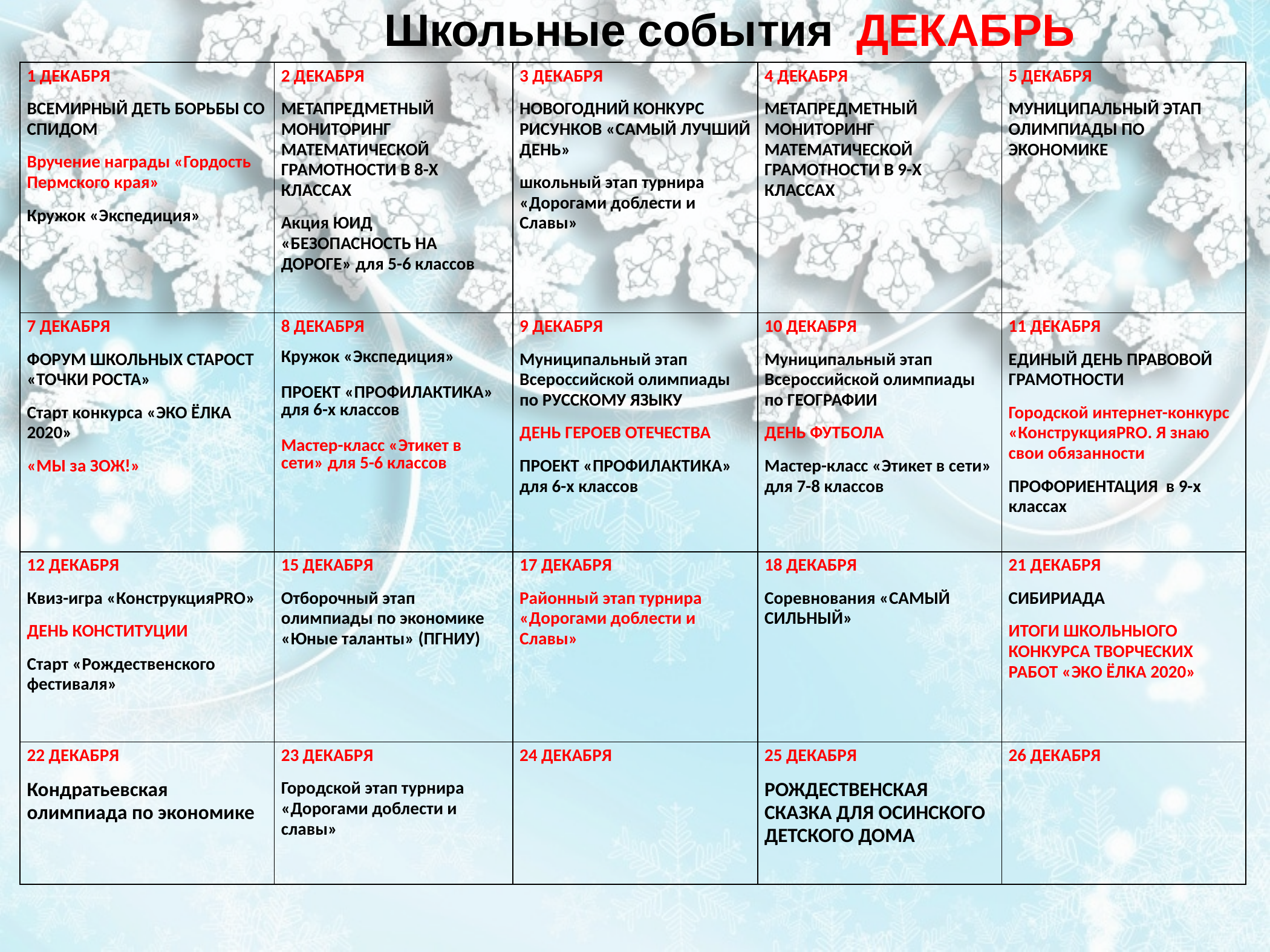

Школьные события  ДЕКАБРЬ
| 1 ДЕКАБРЯ ВСЕМИРНЫЙ ДЕТЬ БОРЬБЫ СО СПИДОМ Вручение награды «Гордость Пермского края» Кружок «Экспедиция» | 2 ДЕКАБРЯ МЕТАПРЕДМЕТНЫЙ МОНИТОРИНГ МАТЕМАТИЧЕСКОЙ ГРАМОТНОСТИ В 8-Х КЛАССАХ Акция ЮИД «БЕЗОПАСНОСТЬ НА ДОРОГЕ» для 5-6 классов | 3 ДЕКАБРЯ НОВОГОДНИЙ КОНКУРС РИСУНКОВ «САМЫЙ ЛУЧШИЙ ДЕНЬ» школьный этап турнира «Дорогами доблести и Славы» | 4 ДЕКАБРЯ МЕТАПРЕДМЕТНЫЙ МОНИТОРИНГ МАТЕМАТИЧЕСКОЙ ГРАМОТНОСТИ В 9-Х КЛАССАХ | 5 ДЕКАБРЯ МУНИЦИПАЛЬНЫЙ ЭТАП ОЛИМПИАДЫ ПО ЭКОНОМИКЕ |
| --- | --- | --- | --- | --- |
| 7 ДЕКАБРЯ ФОРУМ ШКОЛЬНЫХ СТАРОСТ «ТОЧКИ РОСТА» Старт конкурса «ЭКО ЁЛКА 2020» «МЫ за ЗОЖ!» | 8 ДЕКАБРЯ Кружок «Экспедиция» ПРОЕКТ «ПРОФИЛАКТИКА» для 6-х классов Мастер-класс «Этикет в сети» для 5-6 классов | 9 ДЕКАБРЯ Муниципальный этап Всероссийской олимпиады по РУССКОМУ ЯЗЫКУ ДЕНЬ ГЕРОЕВ ОТЕЧЕСТВА ПРОЕКТ «ПРОФИЛАКТИКА» для 6-х классов | 10 ДЕКАБРЯ Муниципальный этап Всероссийской олимпиады по ГЕОГРАФИИ ДЕНЬ ФУТБОЛА Мастер-класс «Этикет в сети» для 7-8 классов | 11 ДЕКАБРЯ ЕДИНЫЙ ДЕНЬ ПРАВОВОЙ ГРАМОТНОСТИ Городской интернет-конкурс «КонструкцияPRO. Я знаю свои обязанности ПРОФОРИЕНТАЦИЯ в 9-х классах |
| 12 ДЕКАБРЯ Квиз-игра «КонструкцияPRO» ДЕНЬ КОНСТИТУЦИИ Старт «Рождественского фестиваля» | 15 ДЕКАБРЯ Отборочный этап олимпиады по экономике «Юные таланты» (ПГНИУ) | 17 ДЕКАБРЯ Районный этап турнира «Дорогами доблести и Славы» | 18 ДЕКАБРЯ Соревнования «САМЫЙ СИЛЬНЫЙ» | 21 ДЕКАБРЯ СИБИРИАДА ИТОГИ ШКОЛЬНЫОГО КОНКУРСА ТВОРЧЕСКИХ РАБОТ «ЭКО ЁЛКА 2020» |
| 22 ДЕКАБРЯ Кондратьевская олимпиада по экономике | 23 ДЕКАБРЯ Городской этап турнира «Дорогами доблести и славы» | 24 ДЕКАБРЯ | 25 ДЕКАБРЯ РОЖДЕСТВЕНСКАЯ СКАЗКА ДЛЯ ОСИНСКОГО ДЕТСКОГО ДОМА | 26 ДЕКАБРЯ |